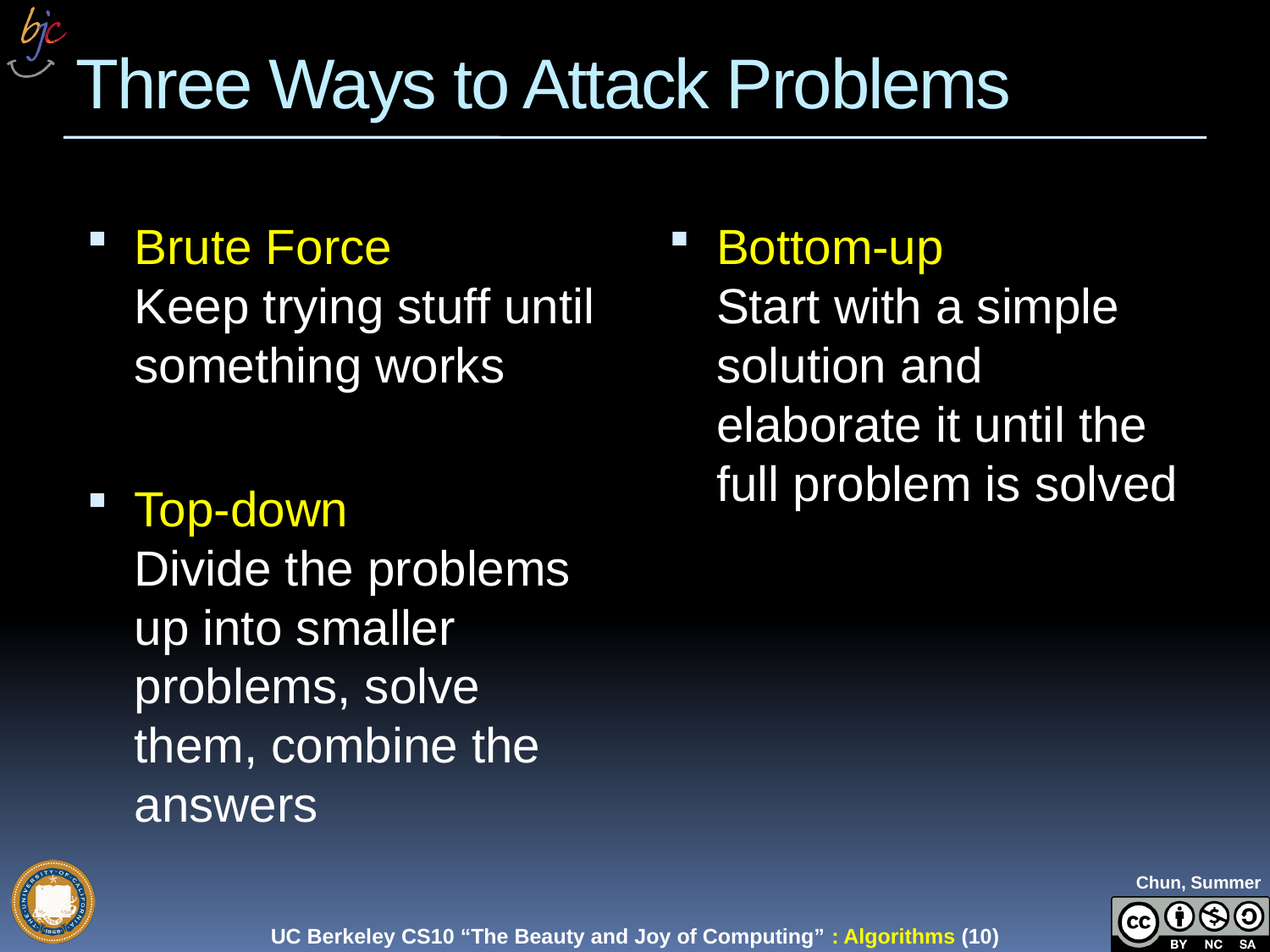

# Three Ways to Attack Problems

Brute Force
Keep trying stuff until something works

Top-down
Divide the problems up into smaller problems, solve them, combine the answers

Bottom-up
Start with a simple solution and elaborate it until the full problem is solved